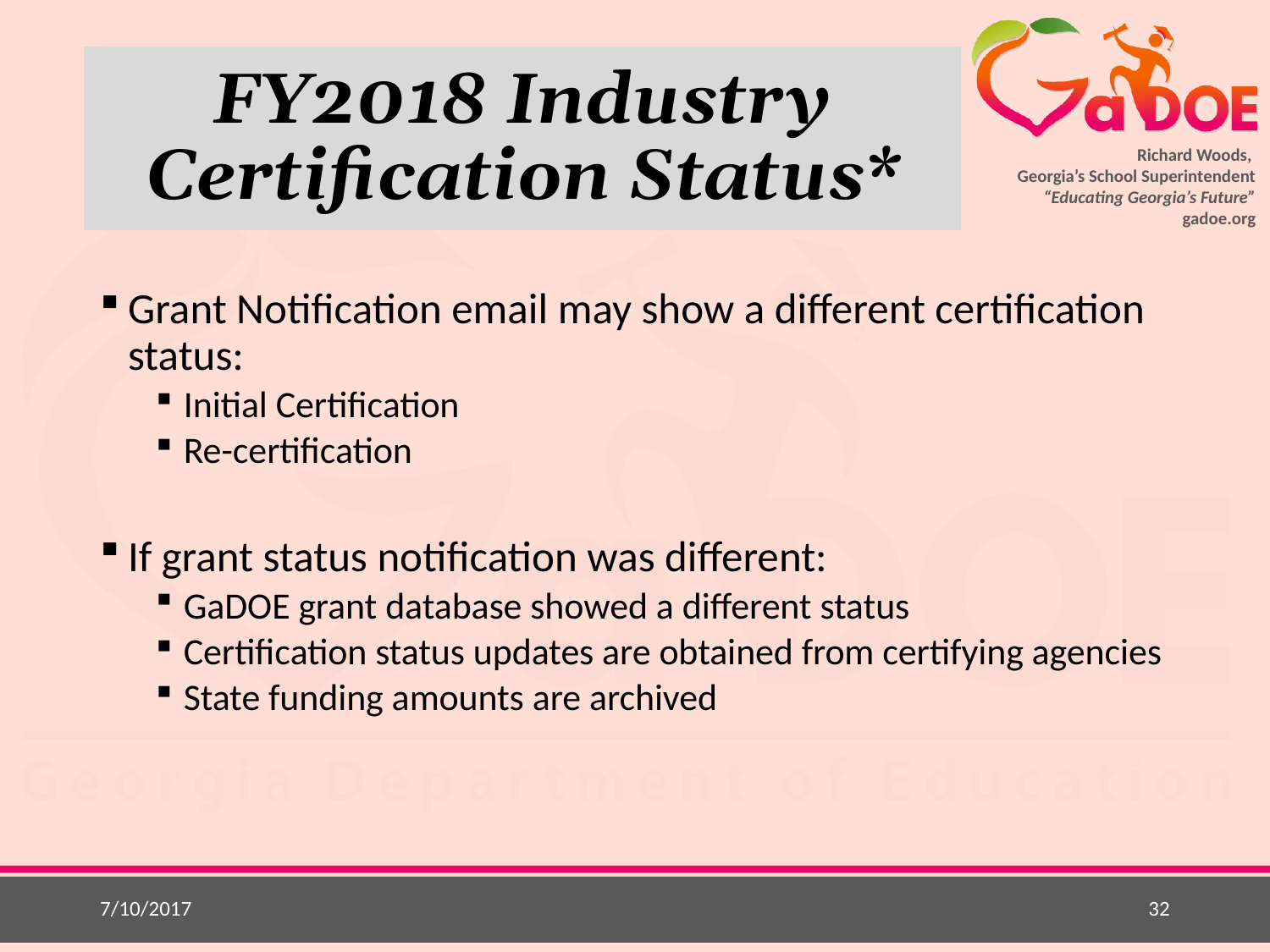

# FY2018 Industry Certification Status*
Grant Notification email may show a different certification status:
Initial Certification
Re-certification

If grant status notification was different:
GaDOE grant database showed a different status
Certification status updates are obtained from certifying agencies
State funding amounts are archived

7/10/2017
32